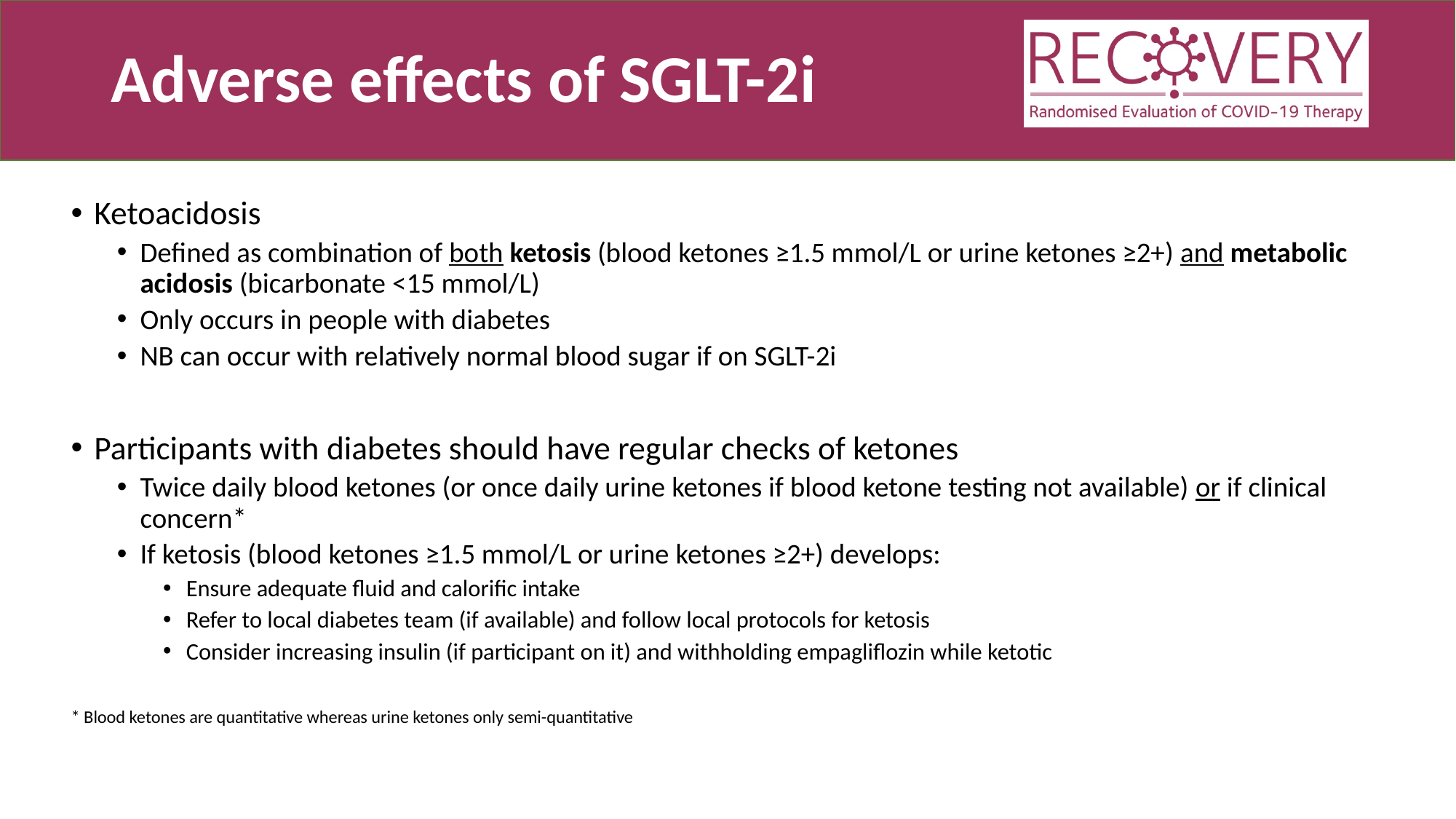

# Adverse effects of SGLT-2i
Ketoacidosis
Defined as combination of both ketosis (blood ketones ≥1.5 mmol/L or urine ketones ≥2+) and metabolic acidosis (bicarbonate <15 mmol/L)
Only occurs in people with diabetes
NB can occur with relatively normal blood sugar if on SGLT-2i

Participants with diabetes should have regular checks of ketones
Twice daily blood ketones (or once daily urine ketones if blood ketone testing not available) or if clinical concern*
If ketosis (blood ketones ≥1.5 mmol/L or urine ketones ≥2+) develops:
Ensure adequate fluid and calorific intake
Refer to local diabetes team (if available) and follow local protocols for ketosis
Consider increasing insulin (if participant on it) and withholding empagliflozin while ketotic

* Blood ketones are quantitative whereas urine ketones only semi-quantitative